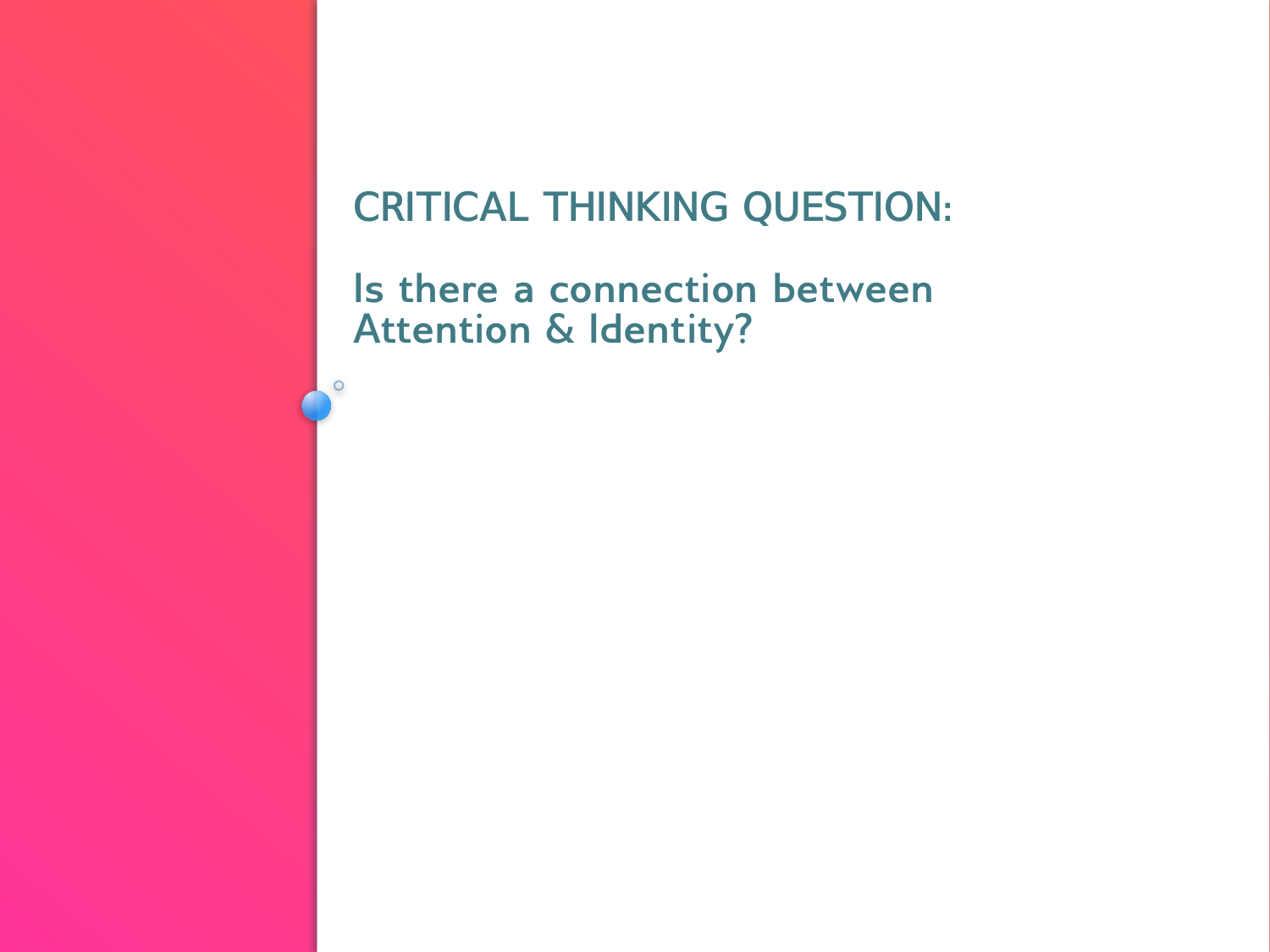

CRITICAL THINKING QUESTION:

Is there a connection between
Attention & Identity?